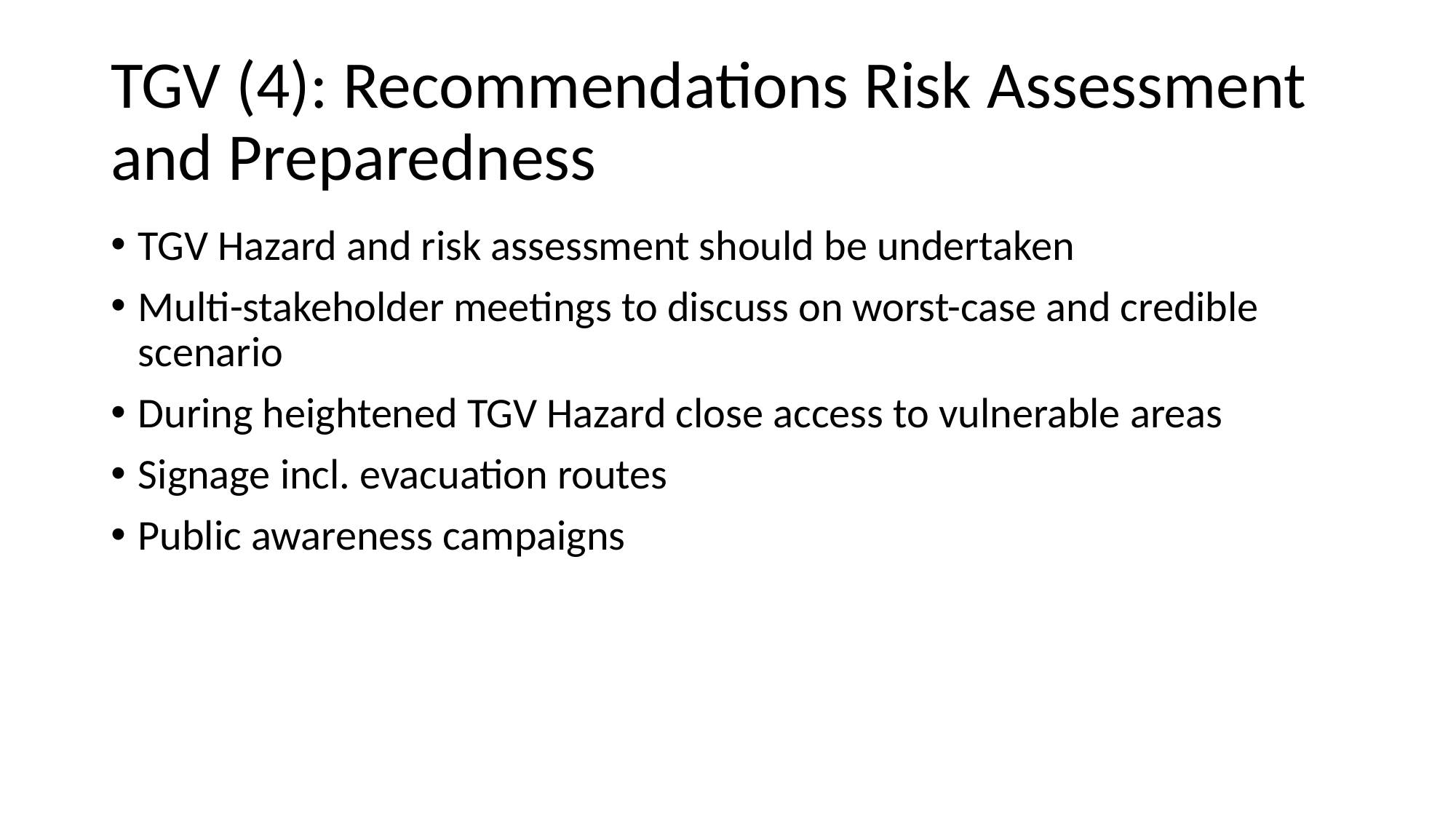

# TGV (4): Recommendations Risk Assessment and Preparedness
TGV Hazard and risk assessment should be undertaken
Multi-stakeholder meetings to discuss on worst-case and credible scenario
During heightened TGV Hazard close access to vulnerable areas
Signage incl. evacuation routes
Public awareness campaigns